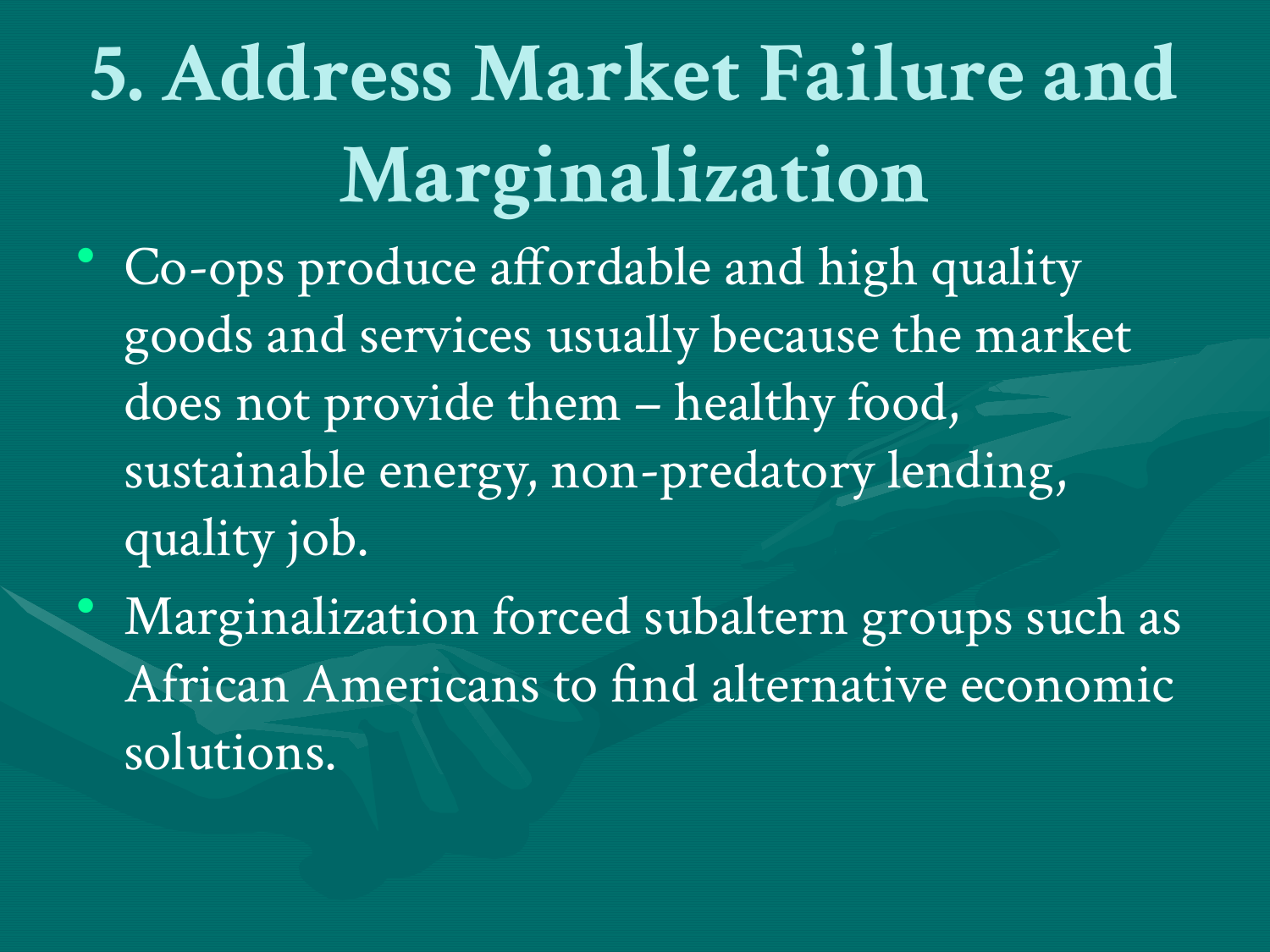

# 5. Address Market Failure and Marginalization
Co-ops produce affordable and high quality goods and services usually because the market does not provide them – healthy food, sustainable energy, non-predatory lending, quality job.
Marginalization forced subaltern groups such as African Americans to find alternative economic solutions.